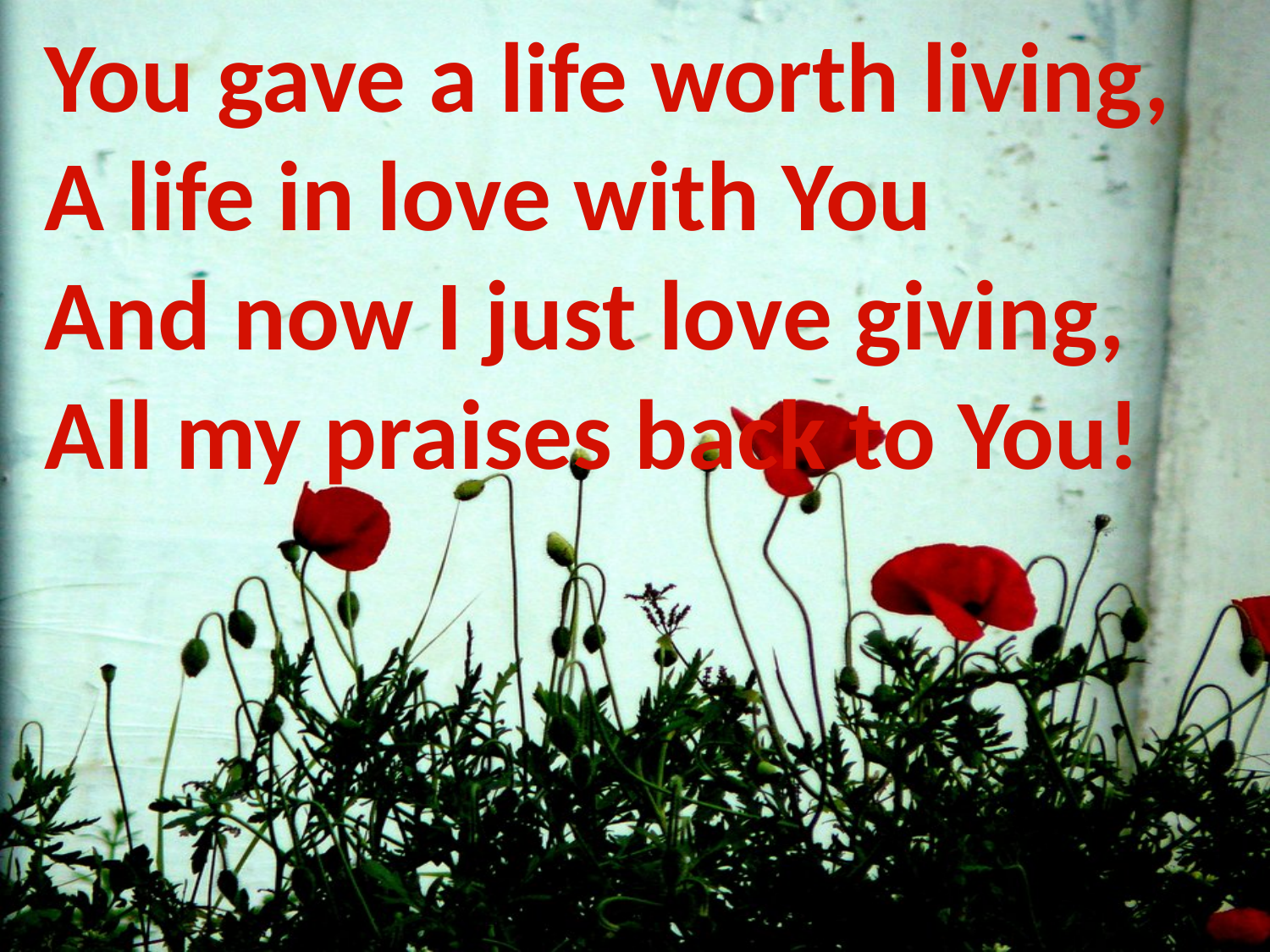

# You gave a life worth living, A life in love with You And now I just love giving, All my praises back to You!